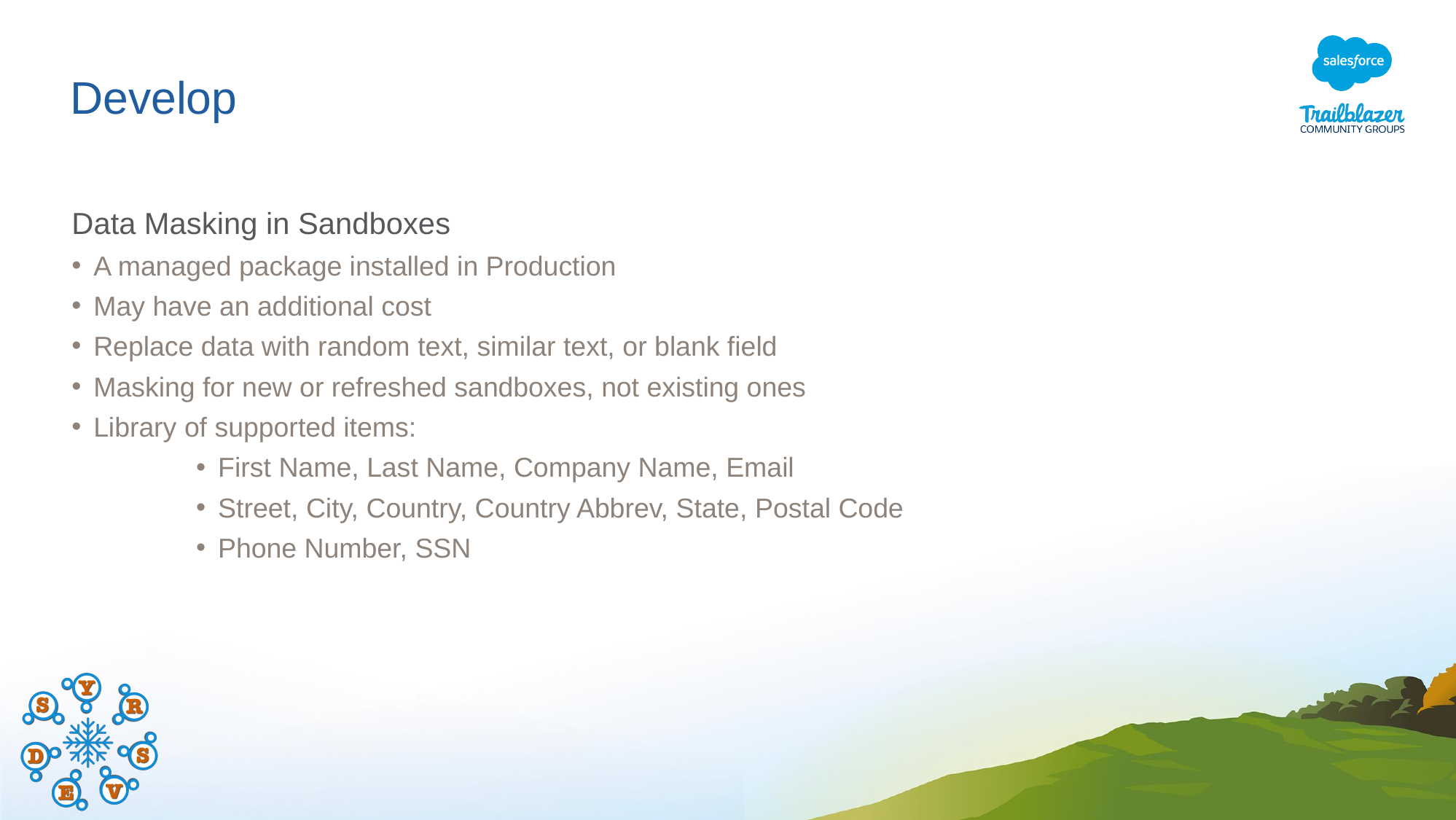

# Develop
Data Masking in Sandboxes
A managed package installed in Production
May have an additional cost
Replace data with random text, similar text, or blank field
Masking for new or refreshed sandboxes, not existing ones
Library of supported items:
First Name, Last Name, Company Name, Email
Street, City, Country, Country Abbrev, State, Postal Code
Phone Number, SSN